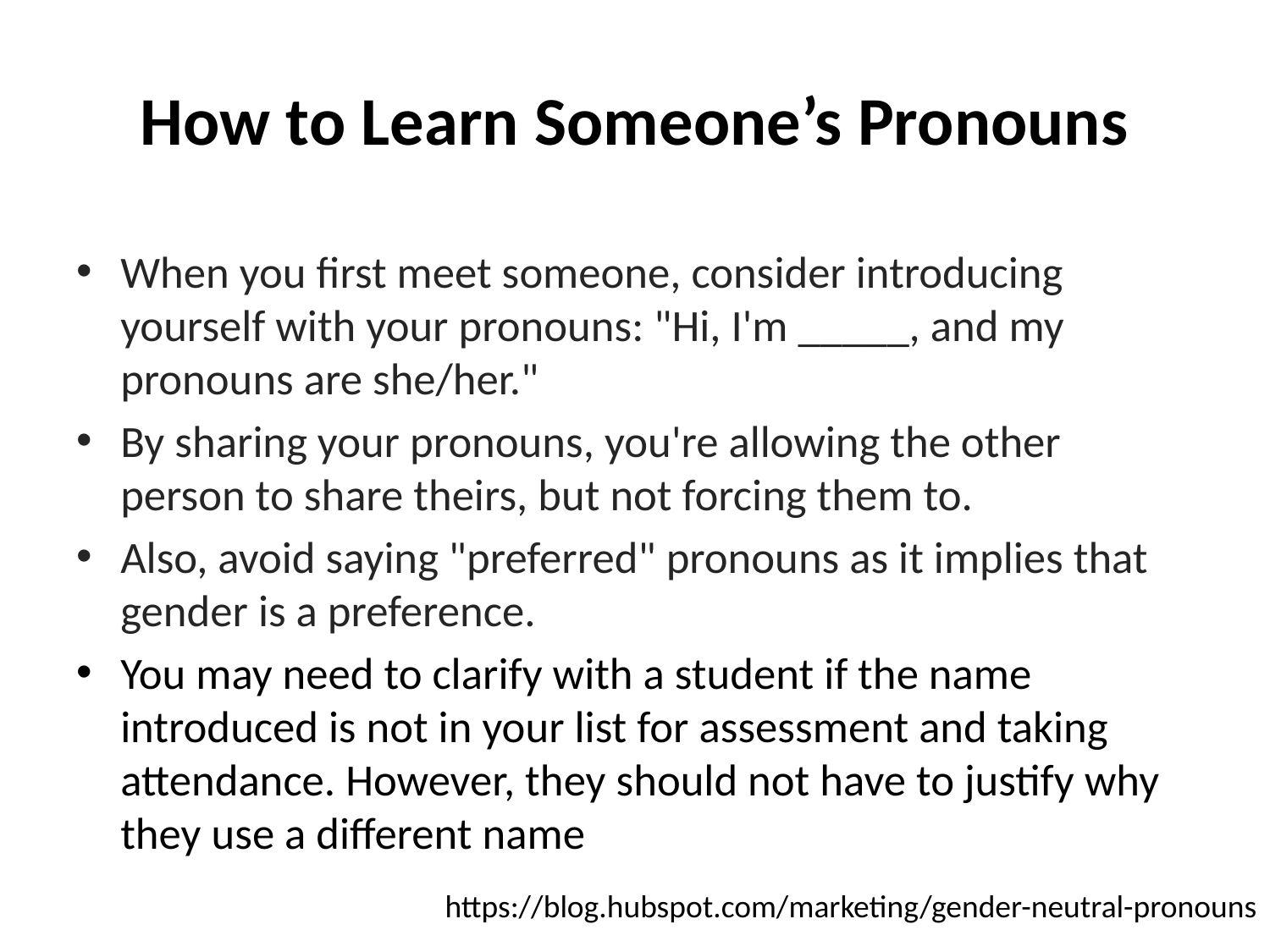

# How to Learn Someone’s Pronouns
When you first meet someone, consider introducing yourself with your pronouns: "Hi, I'm _____, and my pronouns are she/her."
By sharing your pronouns, you're allowing the other person to share theirs, but not forcing them to.
Also, avoid saying "preferred" pronouns as it implies that gender is a preference.
You may need to clarify with a student if the name introduced is not in your list for assessment and taking attendance. However, they should not have to justify why they use a different name

https://blog.hubspot.com/marketing/gender-neutral-pronouns